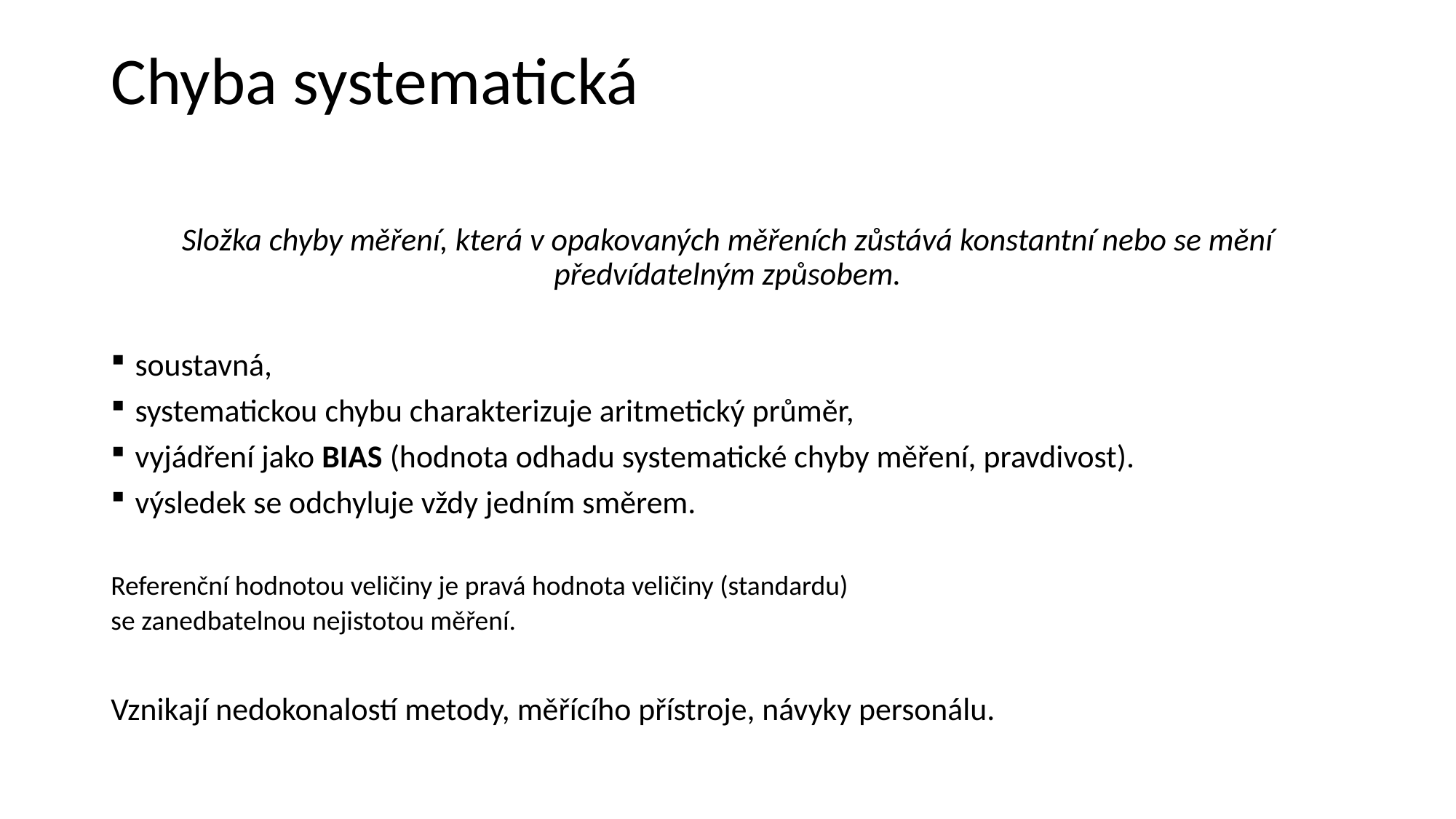

# Chyba systematická
Složka chyby měření, která v opakovaných měřeních zůstává konstantní nebo se mění předvídatelným způsobem.

soustavná,
systematickou chybu charakterizuje aritmetický průměr,
vyjádření jako BIAS (hodnota odhadu systematické chyby měření, pravdivost).
výsledek se odchyluje vždy jedním směrem.

Referenční hodnotou veličiny je pravá hodnota veličiny (standardu)
se zanedbatelnou nejistotou měření.

Vznikají nedokonalostí metody, měřícího přístroje, návyky personálu.